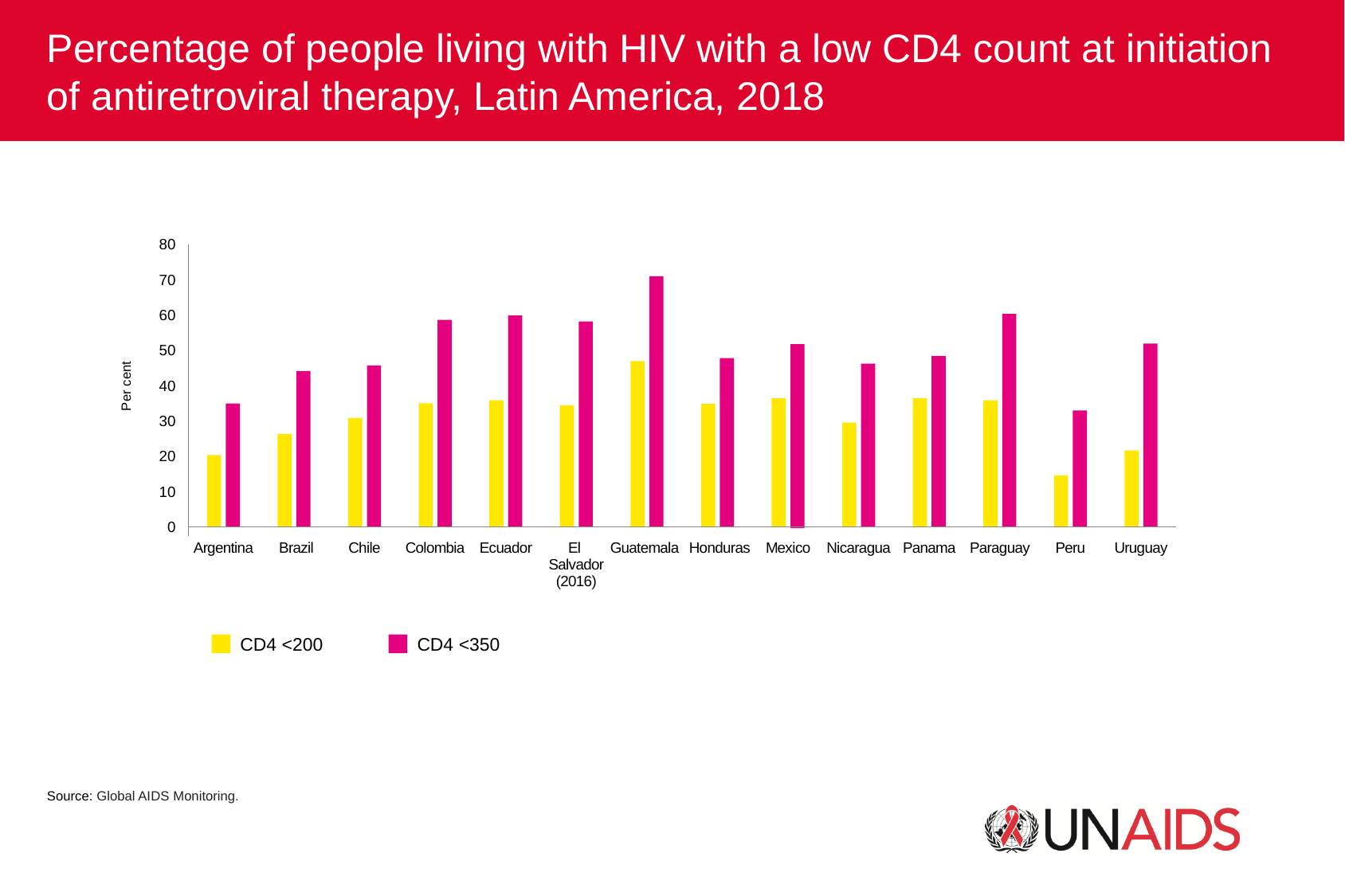

Percentage of people living with HIV with a low CD4 count at initiation
of antiretroviral therapy, Latin America, 2018
80

70

60

50

Per cent

40

30

20

10
0

Argentina
Brazil
Chile
Colombia
Ecuador
El
Salvador
(2016)
Guatemala
Honduras
Mexico
Nicaragua
Panama
Paraguay
Peru
Uruguay
CD4 <200
CD4 <350

Source: Global AIDS Monitoring.